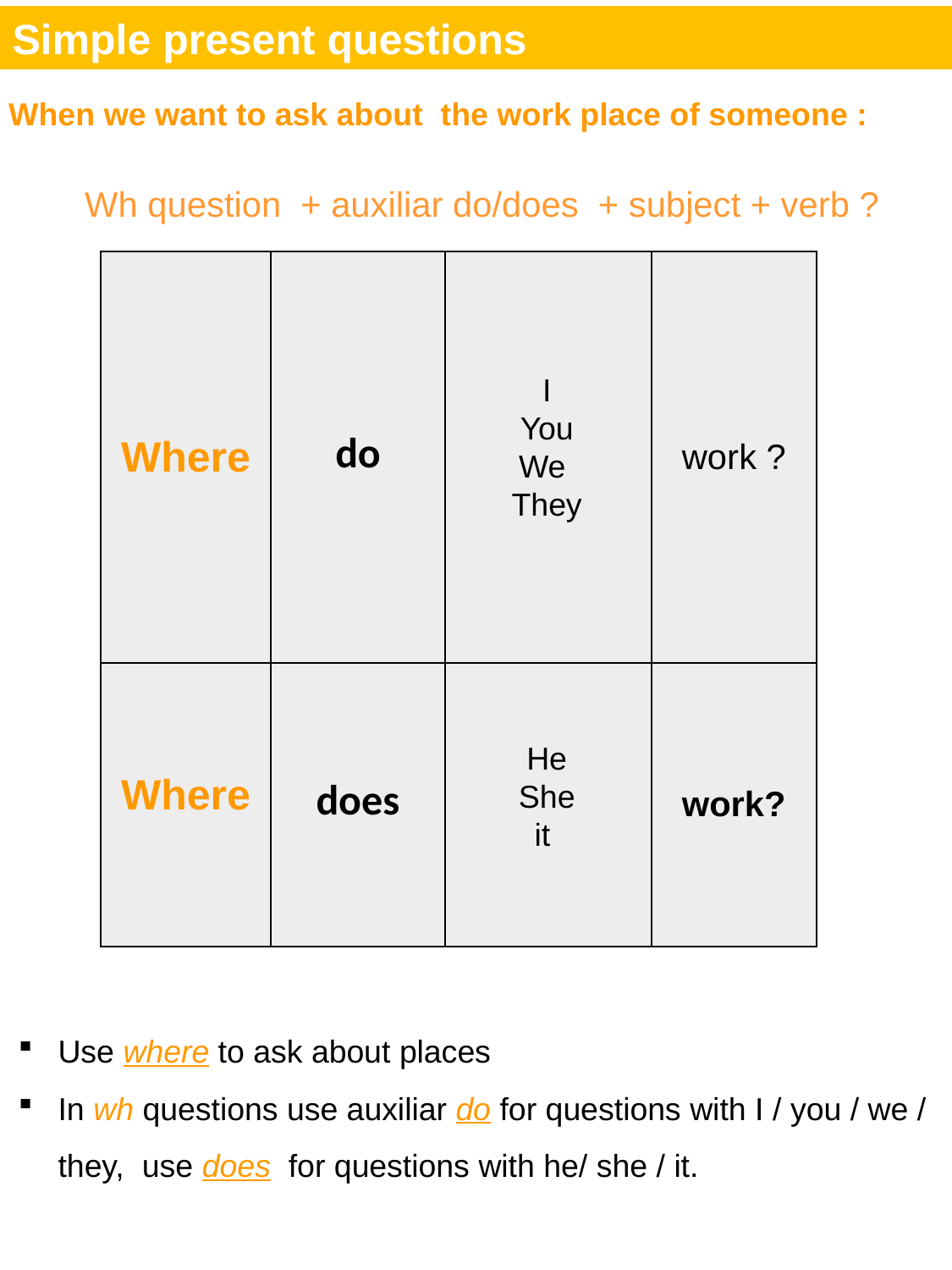

Simple present questions
When we want to ask about  the work place of someone :
Wh question  + auxiliar do/does  + subject + verb ?
| Where | do |  | work ? |
| --- | --- | --- | --- |
| Where | does |  | work? |
I
You
We
They
He
She
it
Use where to ask about places
In wh questions use auxiliar do for questions with I / you / we / they,  use does  for questions with he/ she / it.